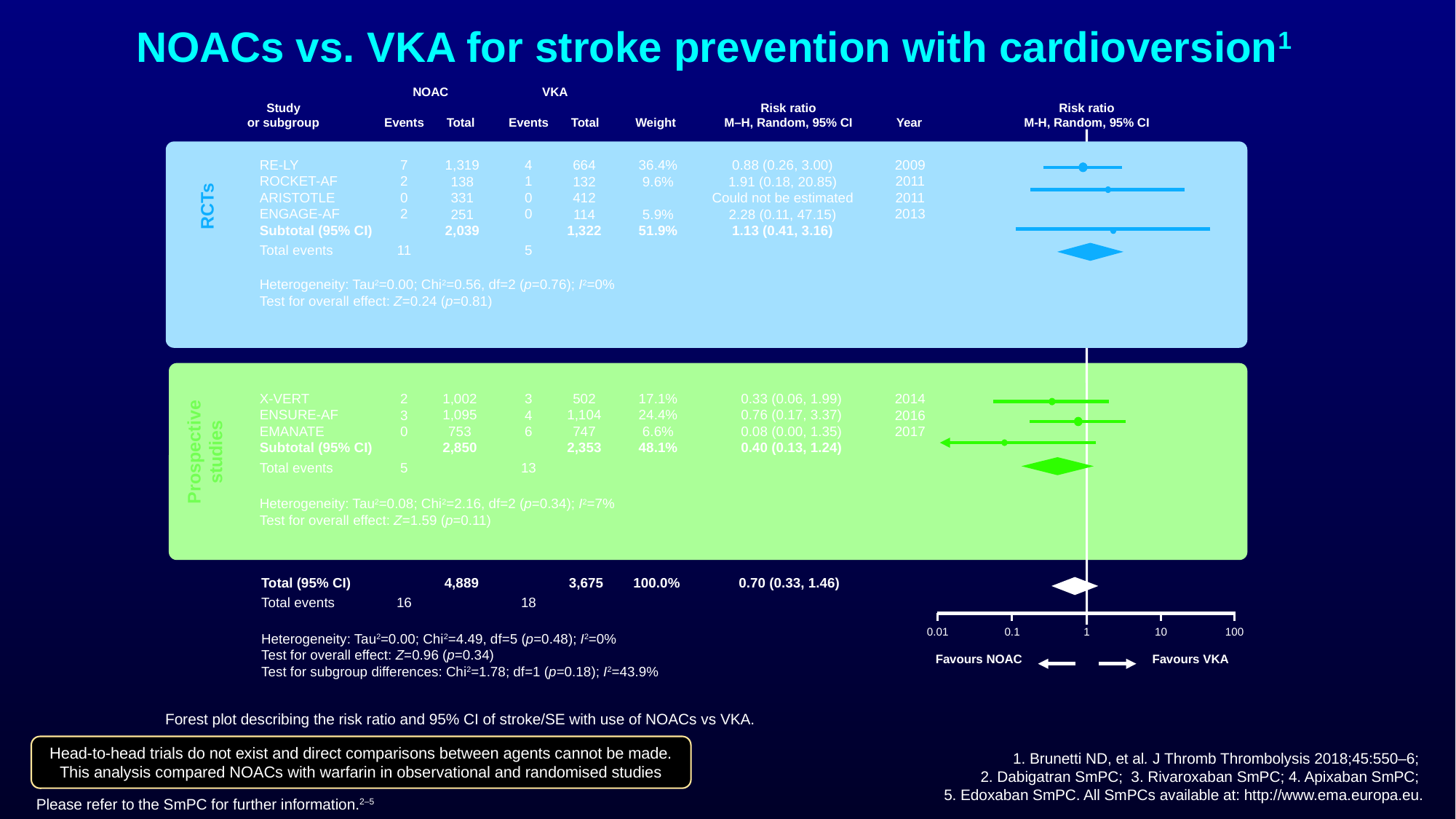

NOACs vs. VKA for stroke prevention with cardioversion1
NOAC
VKA
Study
or subgroup
Risk ratio
M–H, Random, 95% CI
Risk ratio
M-H, Random, 95% CI
Events
Total
Events
Total
Weight
Year

7
2
0
2
11
1,319
138
331
251
2,039
4
1
0
0
5
664
132
412
114
1,322
36.4%
9.6%
5.9%
51.9%
0.88 (0.26, 3.00)
1.91 (0.18, 20.85)
Could not be estimated
2.28 (0.11, 47.15)
1.13 (0.41, 3.16)
RE-LY
ROCKET-AF
ARISTOTLE
ENGAGE-AF
Subtotal (95% CI)
Total events
Heterogeneity: Tau2=0.00; Chi2=0.56, df=2 (p=0.76); I2=0%
Test for overall effect: Z=0.24 (p=0.81)
2009
2011
2011
2013

RCTs

X-VERT
ENSURE-AF
EMANATE
Subtotal (95% CI)
Total events
Heterogeneity: Tau2=0.08; Chi2=2.16, df=2 (p=0.34); I2=7%
Test for overall effect: Z=1.59 (p=0.11)
2014
2016
2017
2
3
0
5
1,002
1,095
753
2,850
3
4
6
13
502
1,104
747
2,353
17.1%
24.4%
6.6%
48.1%
0.33 (0.06, 1.99)
0.76 (0.17, 3.37)
0.08 (0.00, 1.35)
0.40 (0.13, 1.24)

Prospective
studies

Total (95% CI)
Total events
Heterogeneity: Tau2=0.00; Chi2=4.49, df=5 (p=0.48); I2=0%
Test for overall effect: Z=0.96 (p=0.34)
Test for subgroup differences: Chi2=1.78; df=1 (p=0.18); I2=43.9%

16
4,889

18
3,675
100.0%
0.70 (0.33, 1.46)

0.01
0.1
1
10
100
Favours NOAC
Favours VKA

Forest plot describing the risk ratio and 95% CI of stroke/SE with use of NOACs vs VKA.
Head-to-head trials do not exist and direct comparisons between agents cannot be made. This analysis compared NOACs with warfarin in observational and randomised studies
1. Brunetti ND, et al. J Thromb Thrombolysis 2018;45:550–6;
2. Dabigatran SmPC;  3. Rivaroxaban SmPC; 4. Apixaban SmPC;
5. Edoxaban SmPC. All SmPCs available at: http://www.ema.europa.eu.
Please refer to the SmPC for further information.2–5